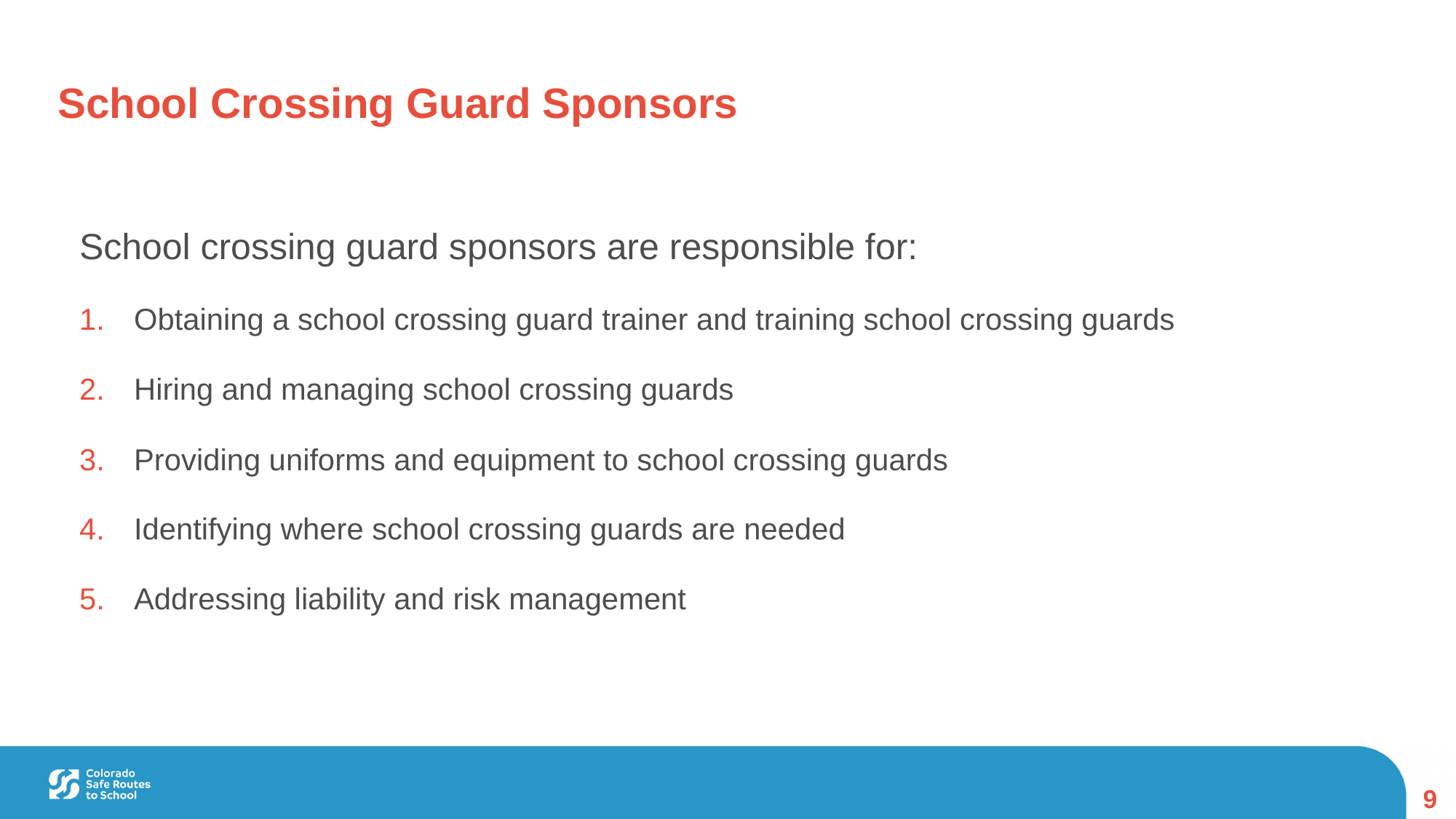

School Crossing Guard Sponsors
School crossing guard sponsors are responsible for:
Obtaining a school crossing guard trainer and training school crossing guards
Hiring and managing school crossing guards
Providing uniforms and equipment to school crossing guards
Identifying where school crossing guards are needed
Addressing liability and risk management
9